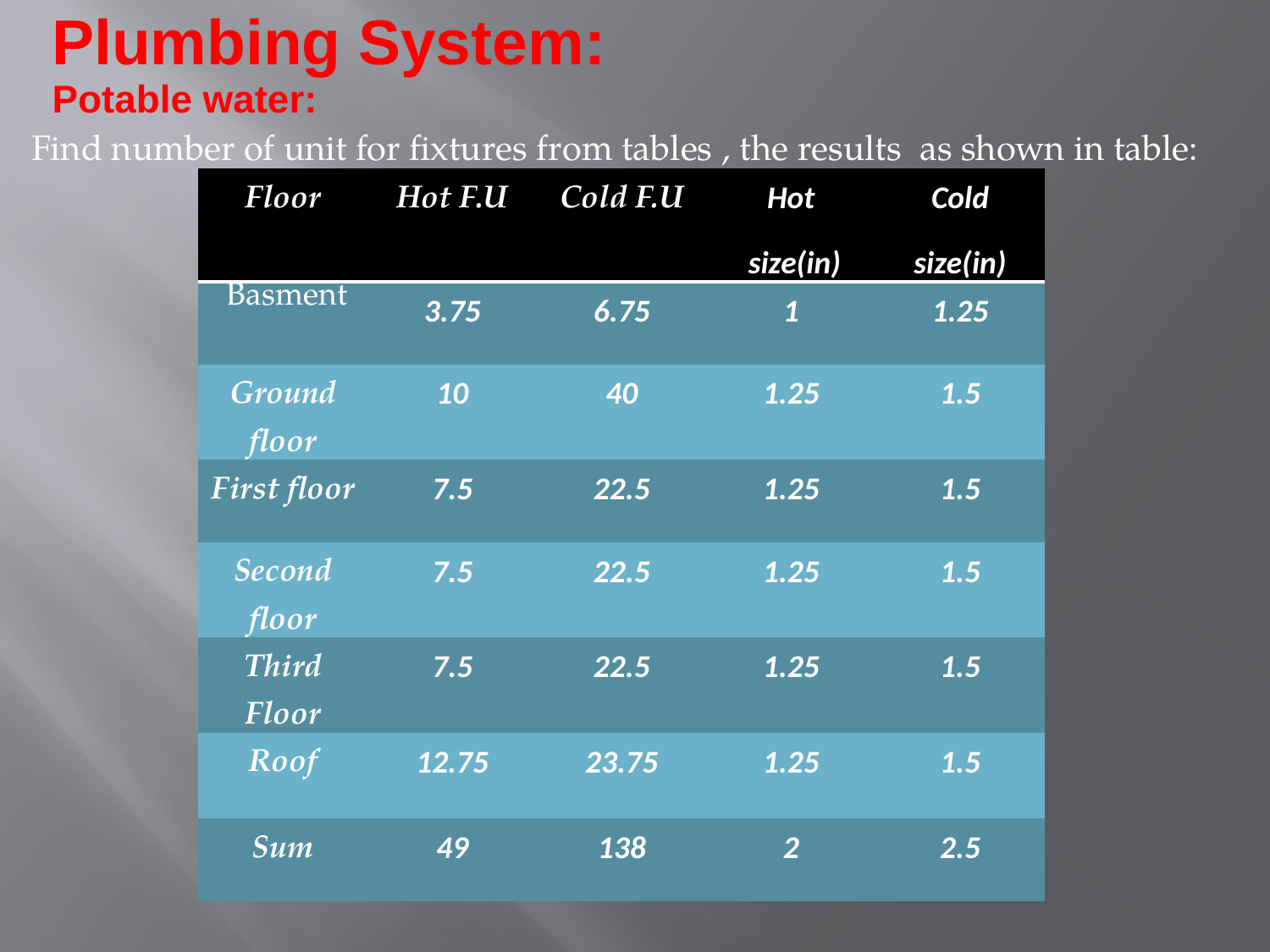

# Plumbing System: Potable water:
Find number of unit for fixtures from tables , the results  as shown in table:
| Floor | Hot F.U | Cold F.U | Hot size(in) | Cold size(in) |
| --- | --- | --- | --- | --- |
| Basment | 3.75 | 6.75 | 1 | 1.25 |
| Ground floor | 10 | 40 | 1.25 | 1.5 |
| First floor | 7.5 | 22.5 | 1.25 | 1.5 |
| Second floor | 7.5 | 22.5 | 1.25 | 1.5 |
| Third Floor | 7.5 | 22.5 | 1.25 | 1.5 |
| Roof | 12.75 | 23.75 | 1.25 | 1.5 |
| Sum | 49 | 138 | 2 | 2.5 |